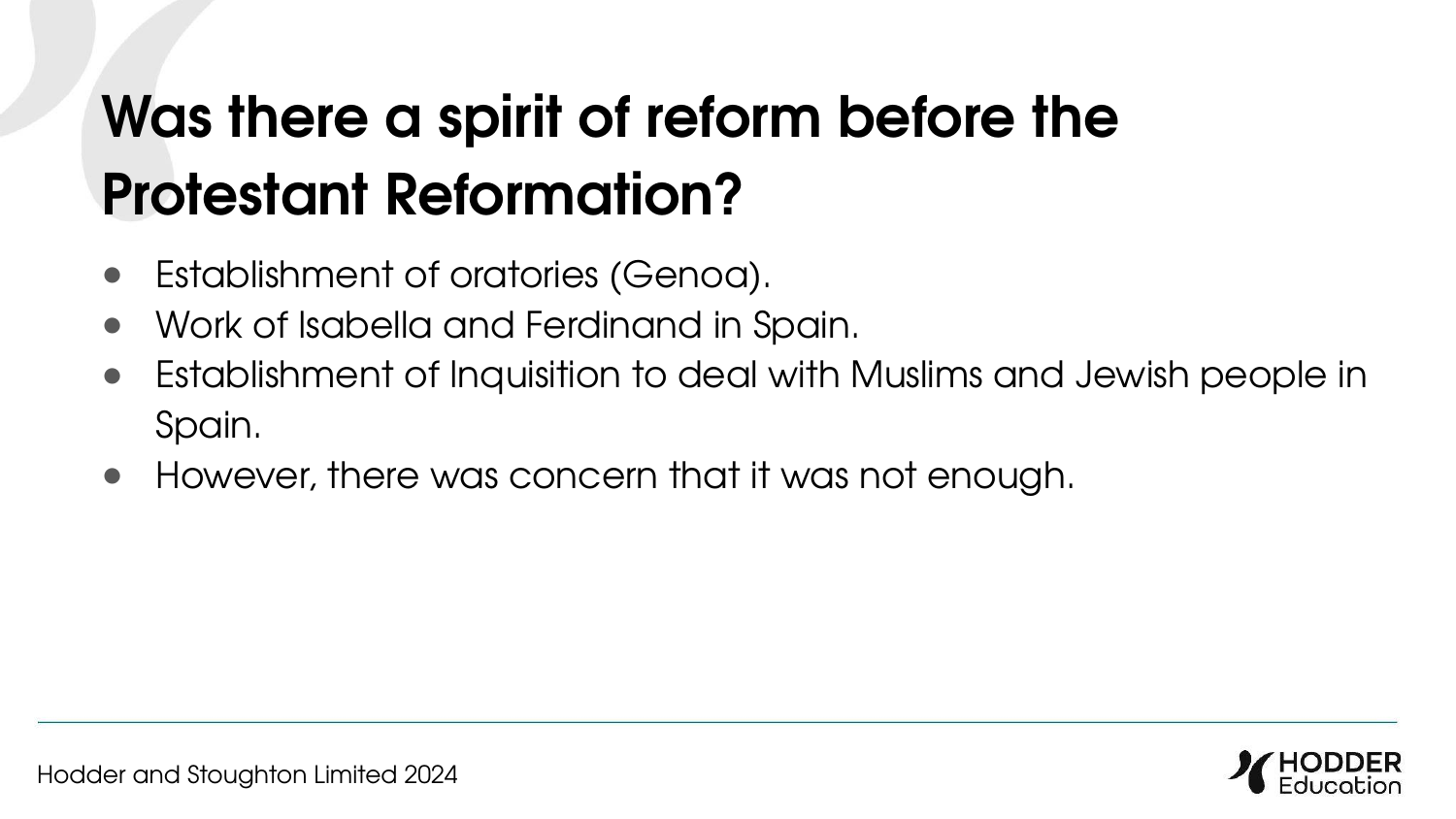

Was there a spirit of reform before the Protestant Reformation?
Establishment of oratories (Genoa).
Work of Isabella and Ferdinand in Spain.
Establishment of Inquisition to deal with Muslims and Jewish people in Spain.
However, there was concern that it was not enough.
Hodder and Stoughton Limited 2024